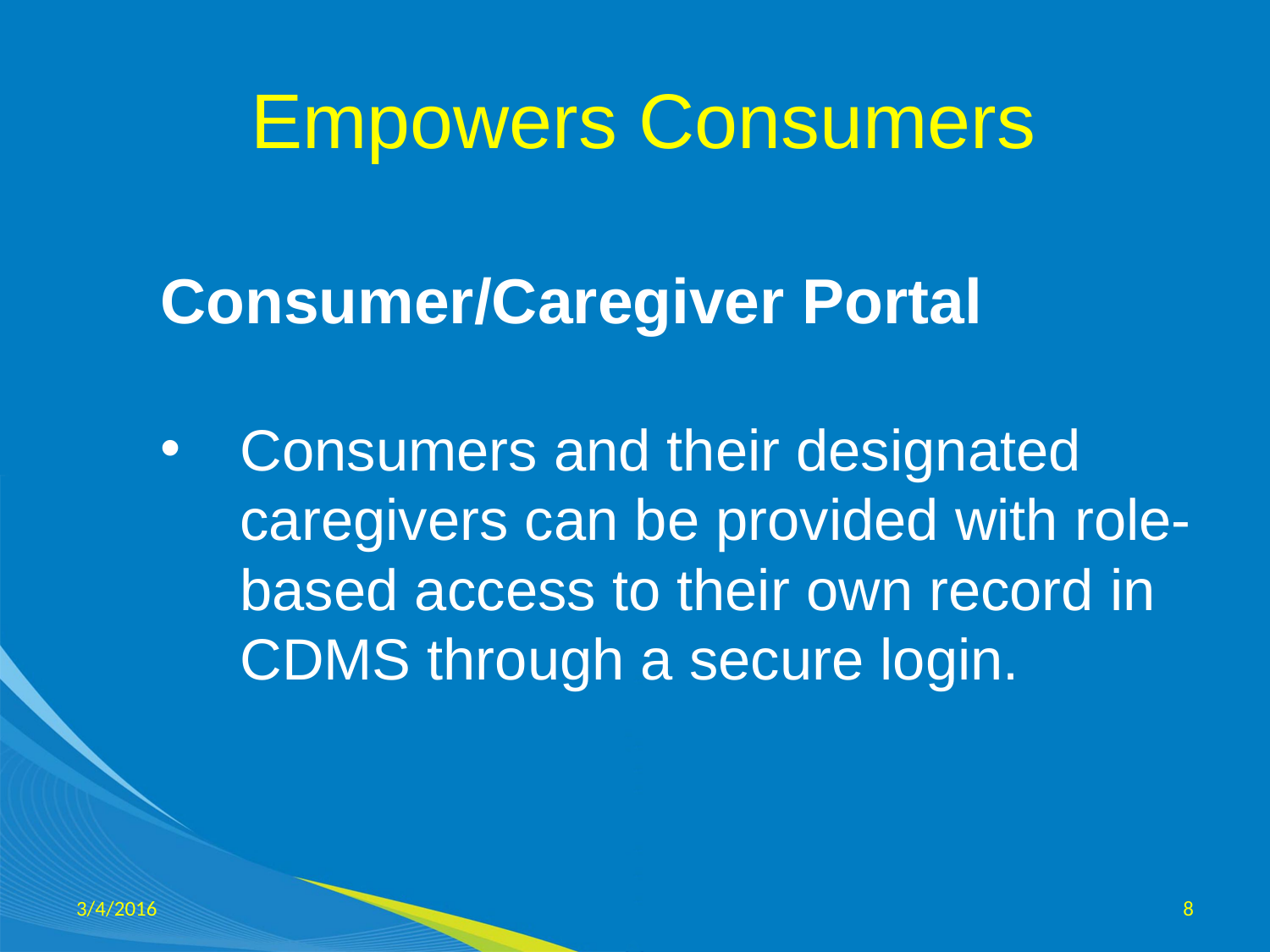

# Empowers Consumers

Consumer/Caregiver Portal

Consumers and their designated caregivers can be provided with role-based access to their own record in CDMS through a secure login.

3/4/2016
8